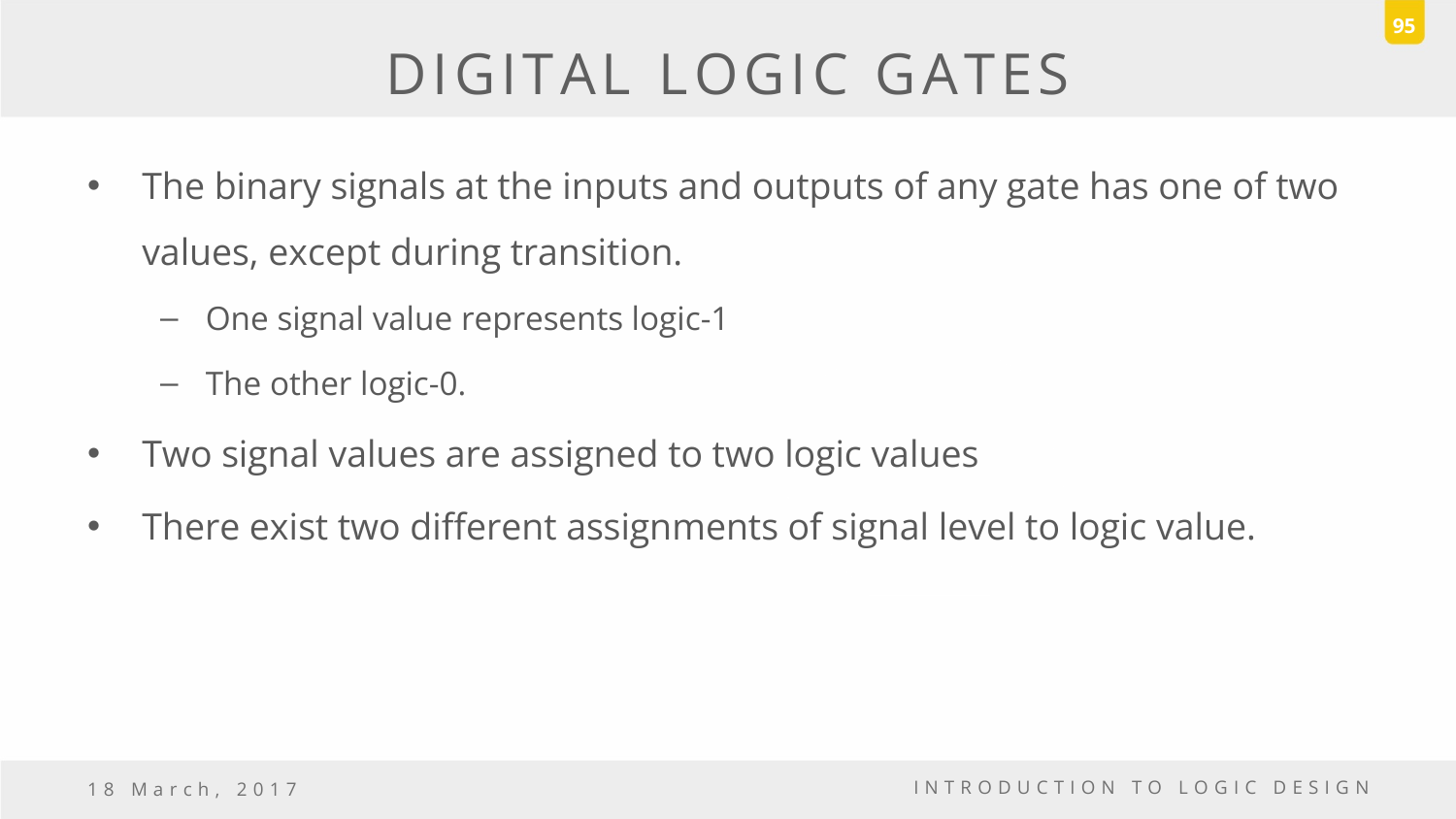

95
# DIGITAL LOGIC GATES
The binary signals at the inputs and outputs of any gate has one of two values, except during transition.
One signal value represents logic-1
The other logic-0.
Two signal values are assigned to two logic values
There exist two different assignments of signal level to logic value.
18 March, 2017
INTRODUCTION TO LOGIC DESIGN